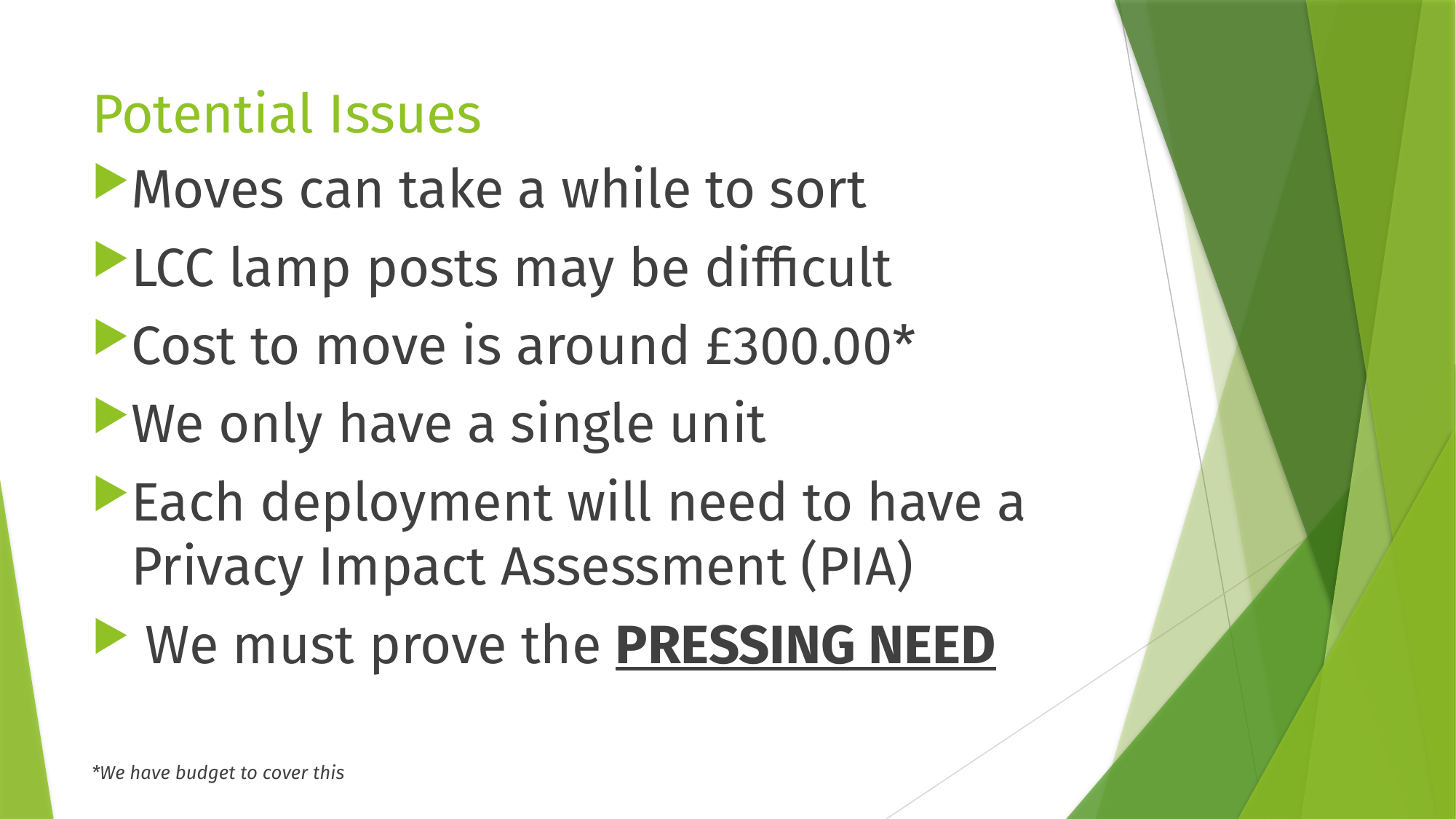

# Potential Issues
Moves can take a while to sort
LCC lamp posts may be difficult
Cost to move is around £300.00*
We only have a single unit
Each deployment will need to have a Privacy Impact Assessment (PIA)
 We must prove the PRESSING NEED

*We have budget to cover this